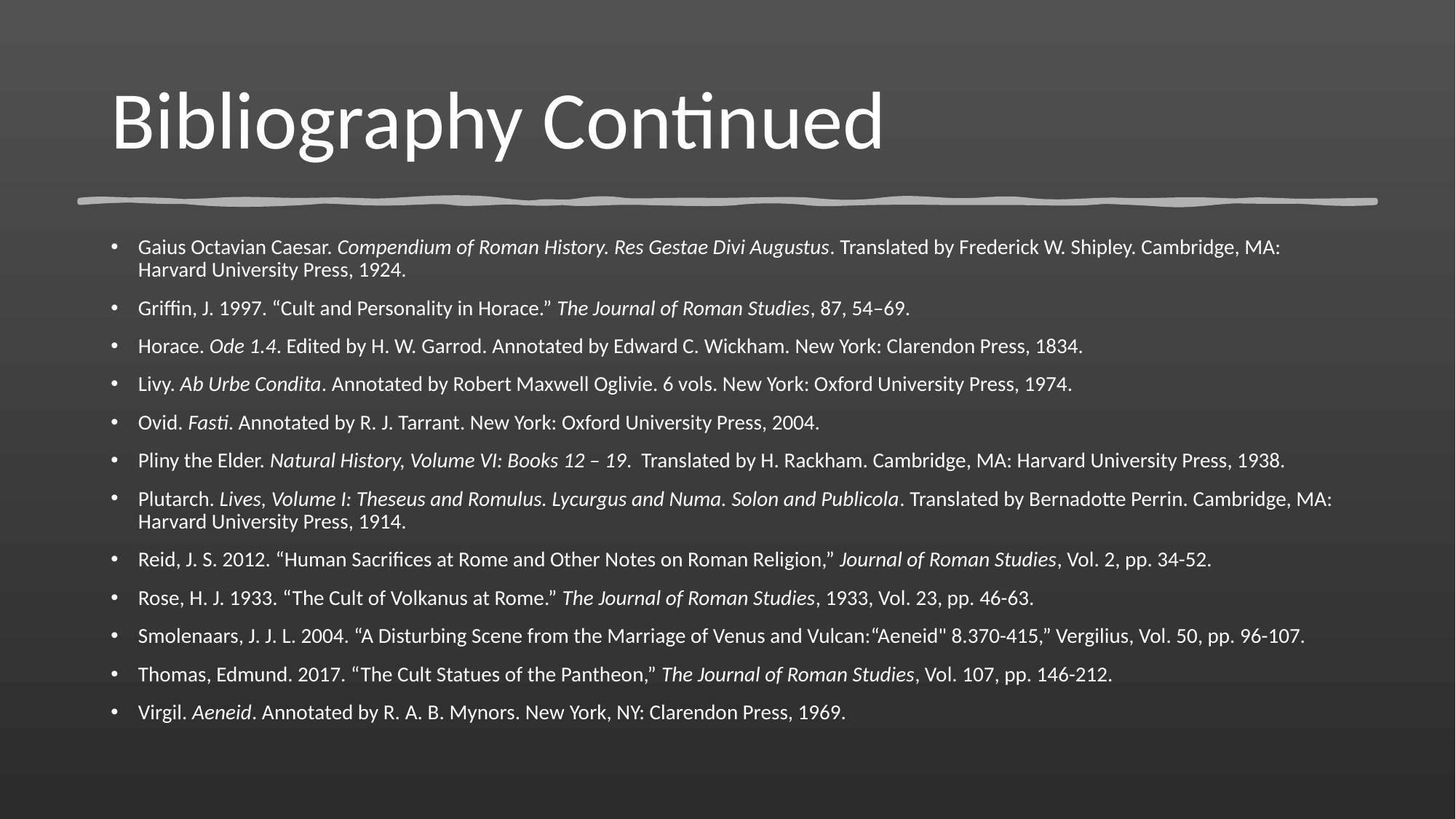

# Bibliography Continued

Gaius Octavian Caesar. Compendium of Roman History. Res Gestae Divi Augustus. Translated by Frederick W. Shipley. Cambridge, MA: Harvard University Press, 1924.
Griffin, J. 1997. “Cult and Personality in Horace.” The Journal of Roman Studies, 87, 54–69.
Horace. Ode 1.4. Edited by H. W. Garrod. Annotated by Edward C. Wickham. New York: Clarendon Press, 1834.
Livy. Ab Urbe Condita. Annotated by Robert Maxwell Oglivie. 6 vols. New York: Oxford University Press, 1974.
Ovid. Fasti. Annotated by R. J. Tarrant. New York: Oxford University Press, 2004.
Pliny the Elder. Natural History, Volume VI: Books 12 – 19.  Translated by H. Rackham. Cambridge, MA: Harvard University Press, 1938.
Plutarch. Lives, Volume I: Theseus and Romulus. Lycurgus and Numa. Solon and Publicola. Translated by Bernadotte Perrin. Cambridge, MA: Harvard University Press, 1914.
Reid, J. S. 2012. “Human Sacrifices at Rome and Other Notes on Roman Religion,” Journal of Roman Studies, Vol. 2, pp. 34-52.
Rose, H. J. 1933. “The Cult of Volkanus at Rome.” The Journal of Roman Studies, 1933, Vol. 23, pp. 46-63.
Smolenaars, J. J. L. 2004. “A Disturbing Scene from the Marriage of Venus and Vulcan:“Aeneid" 8.370-415,” Vergilius, Vol. 50, pp. 96-107.
Thomas, Edmund. 2017. “The Cult Statues of the Pantheon,” The Journal of Roman Studies, Vol. 107, pp. 146-212.
Virgil. Aeneid. Annotated by R. A. B. Mynors. New York, NY: Clarendon Press, 1969.